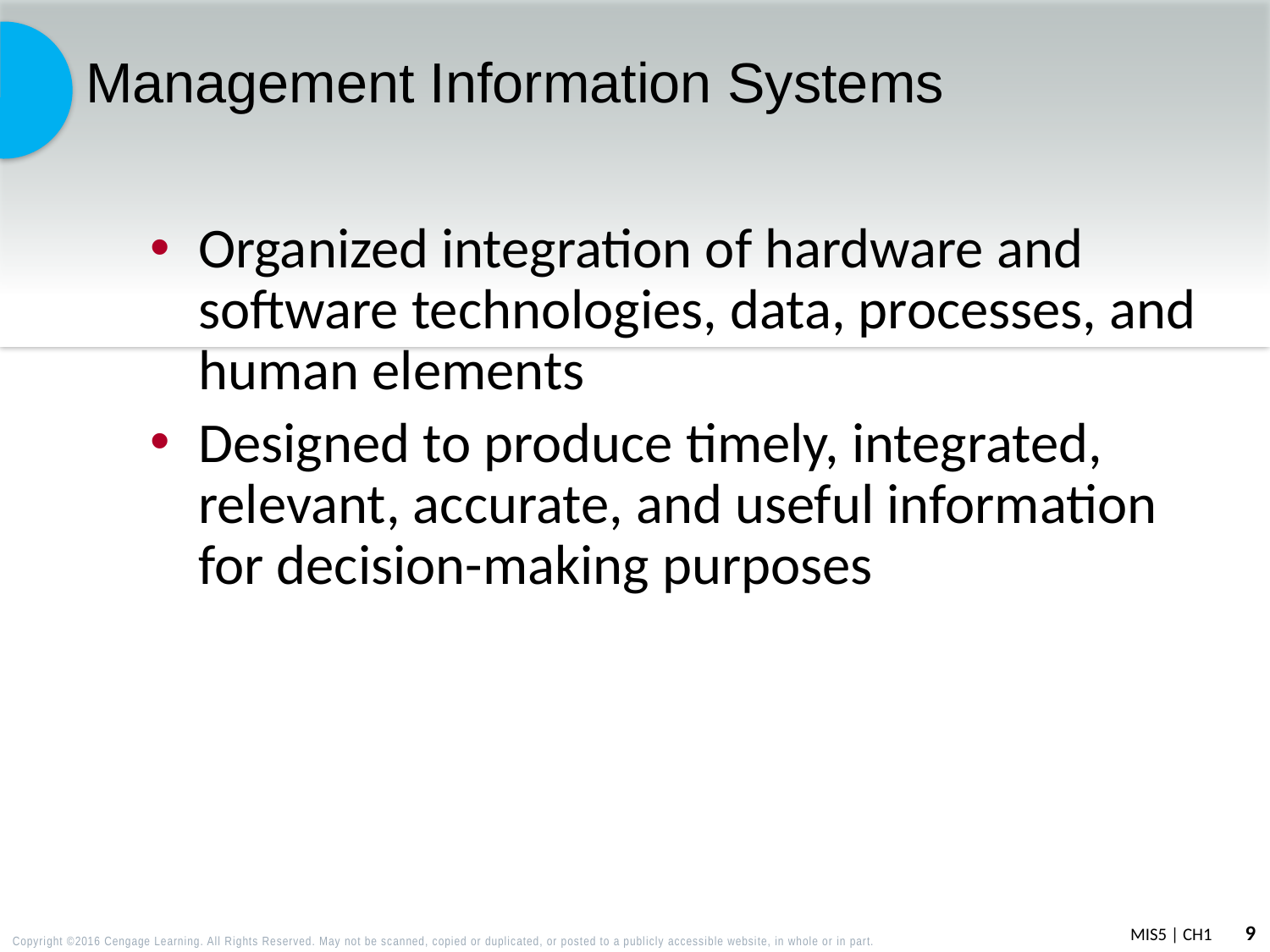

# Management Information Systems
Organized integration of hardware and software technologies, data, processes, and human elements
Designed to produce timely, integrated, relevant, accurate, and useful information for decision-making purposes